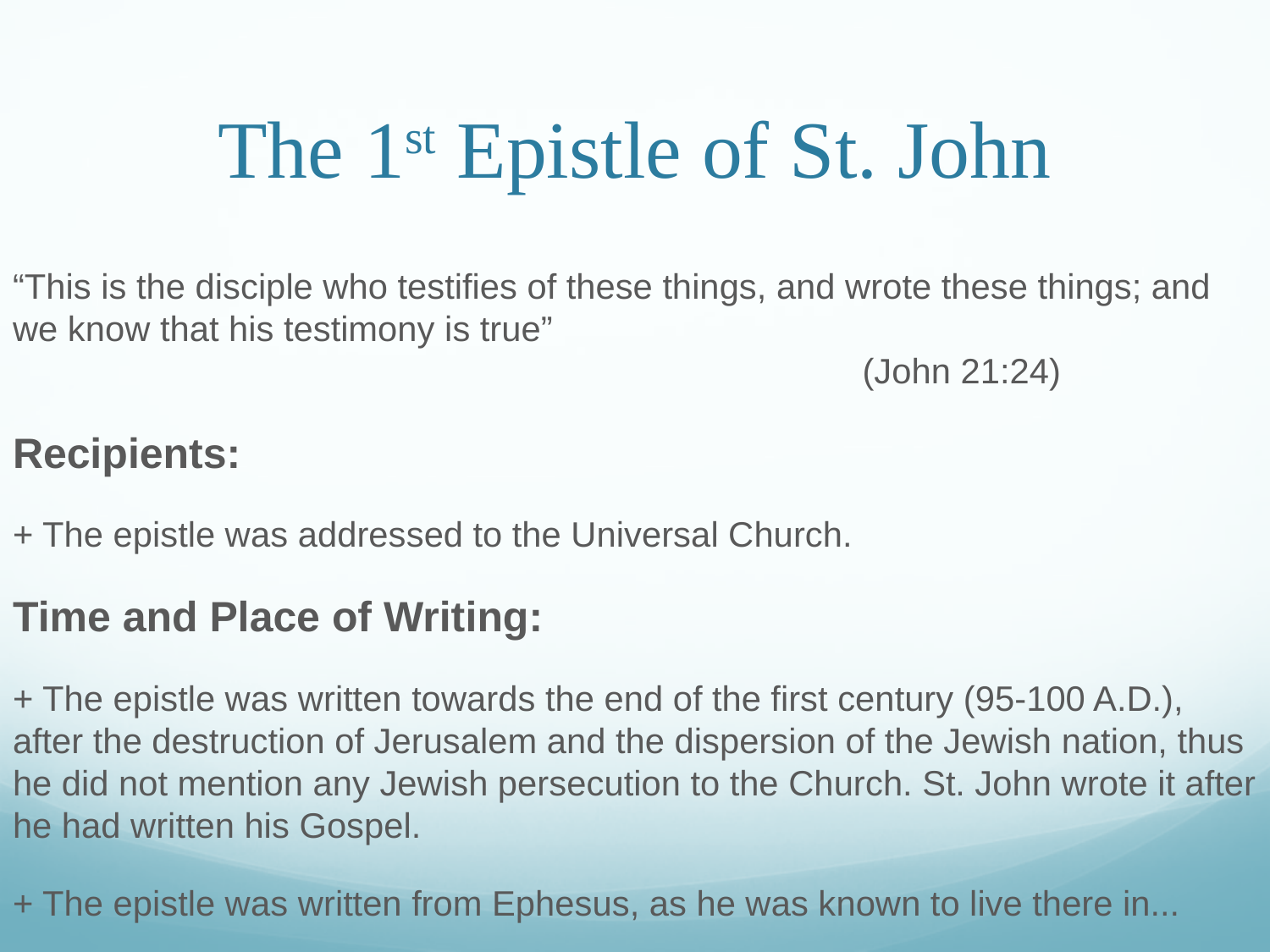

# The 1st Epistle of St. John
“This is the disciple who testifies of these things, and wrote these things; and we know that his testimony is true”											         (John 21:24)
Recipients:
+ The epistle was addressed to the Universal Church.
Time and Place of Writing:
+ The epistle was written towards the end of the first century (95-100 A.D.), after the destruction of Jerusalem and the dispersion of the Jewish nation, thus he did not mention any Jewish persecution to the Church. St. John wrote it after he had written his Gospel.
+ The epistle was written from Ephesus, as he was known to live there in...